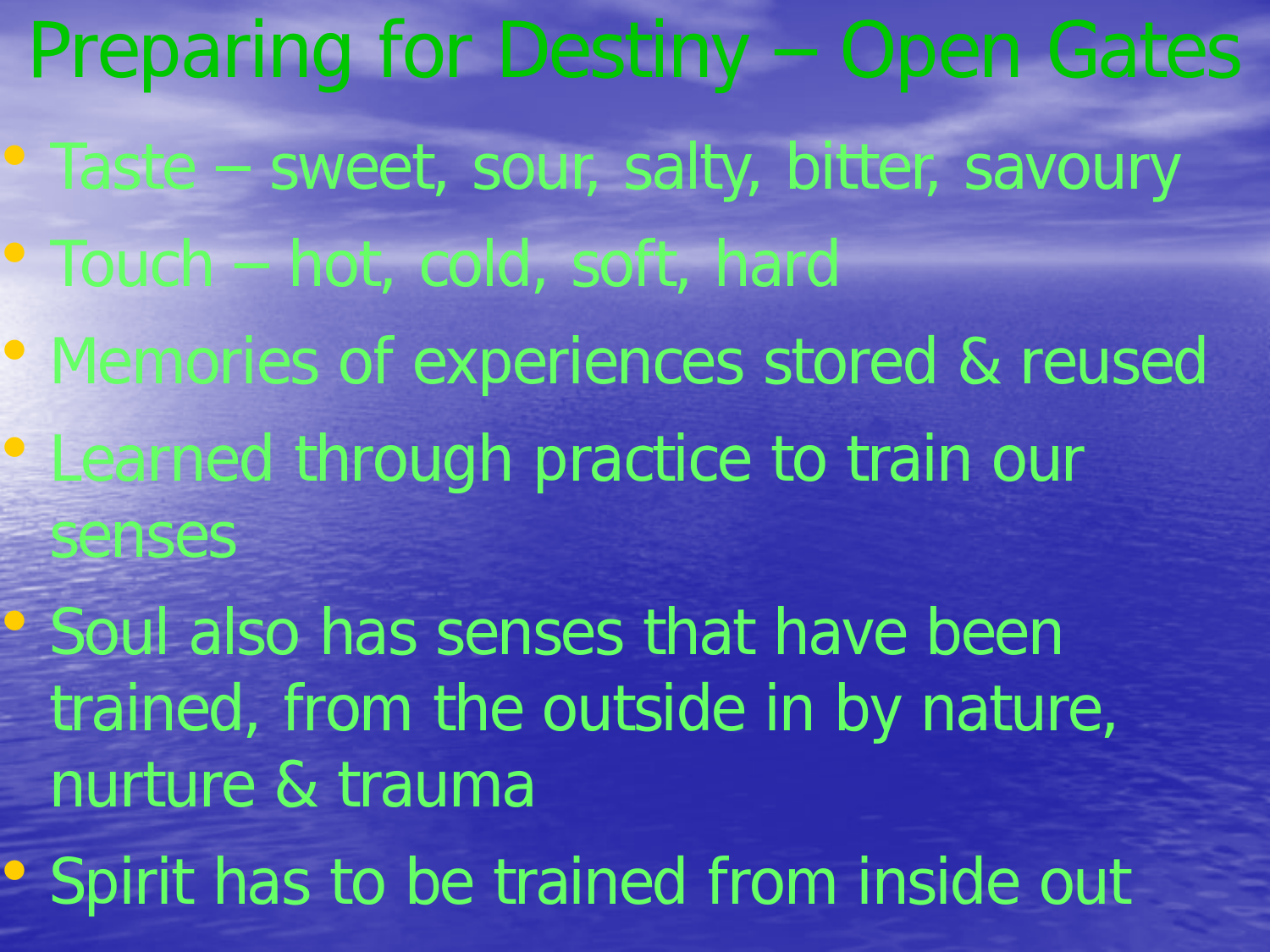

# Preparing for Destiny – Open Gates
Taste – sweet, sour, salty, bitter, savoury
Touch – hot, cold, soft, hard
Memories of experiences stored & reused
Learned through practice to train our senses
Soul also has senses that have been trained, from the outside in by nature, nurture & trauma
Spirit has to be trained from inside out